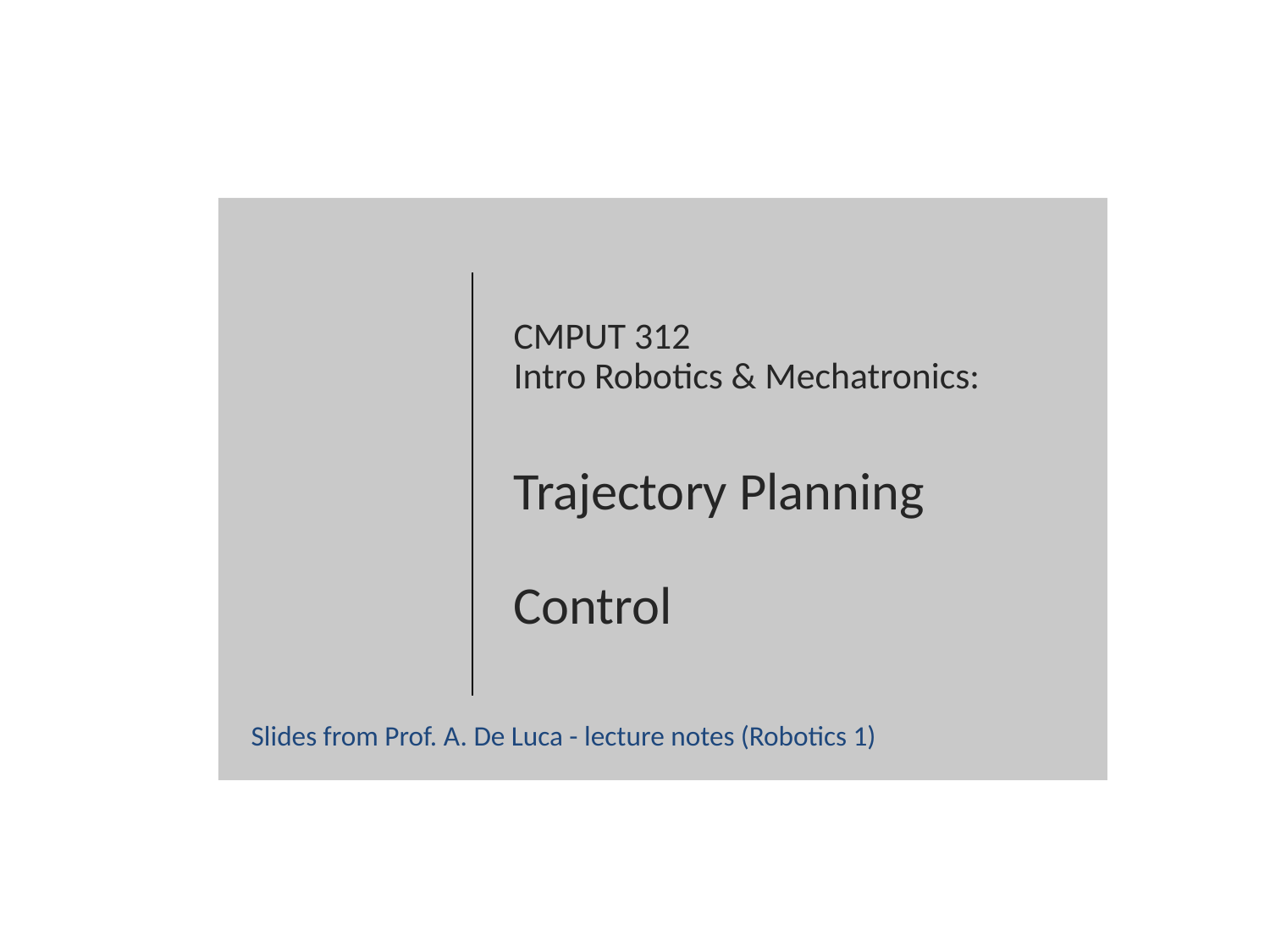

# CMPUT 312 Intro Robotics & Mechatronics: Trajectory Planning Control

Slides from Prof. A. De Luca - lecture notes (Robotics 1)